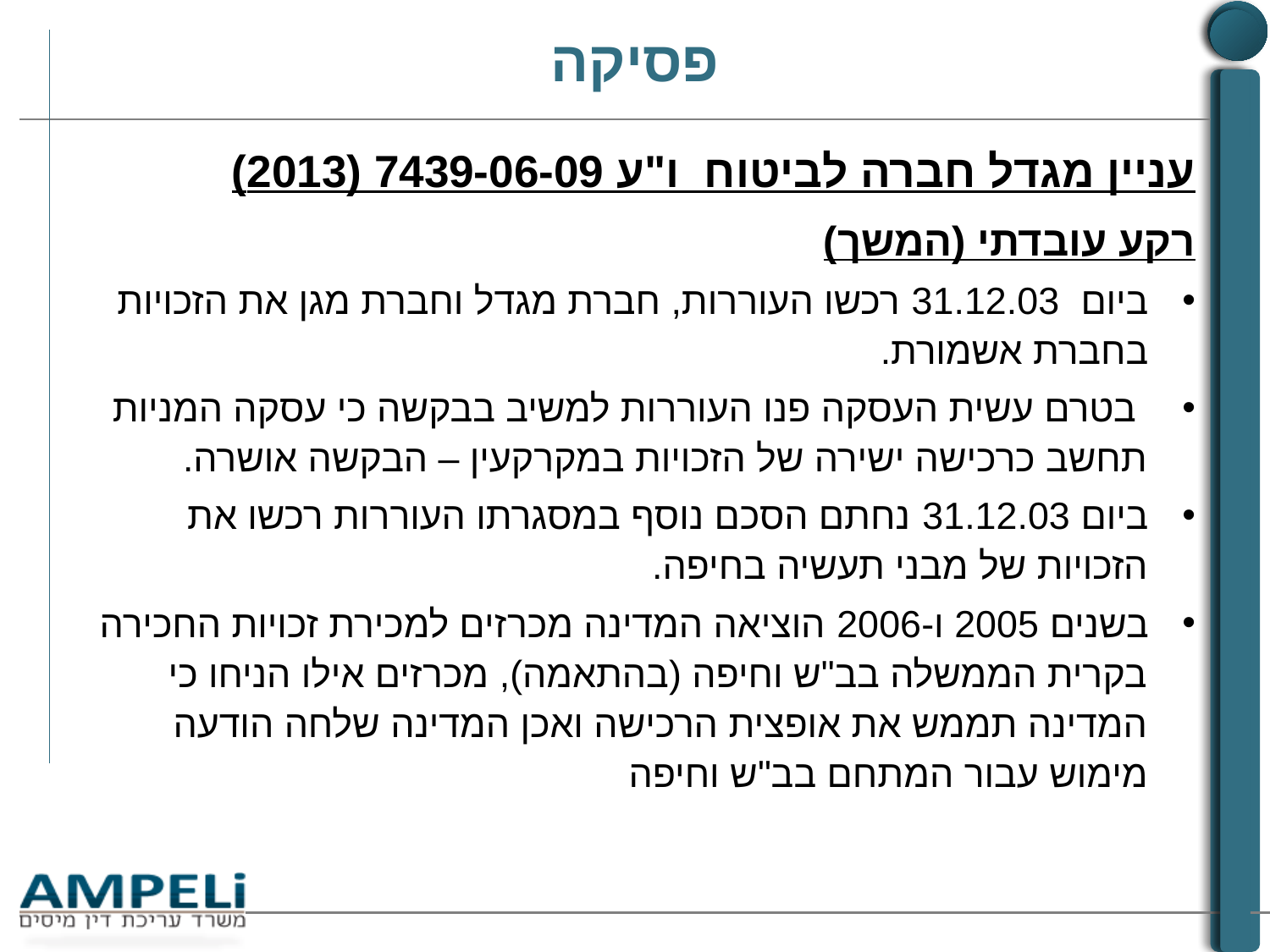

# פסיקה
עניין מגדל חברה לביטוח  ו"ע 7439-06-09 (2013)
רקע עובדתי (המשך)
ביום  31.12.03 רכשו העוררות, חברת מגדל וחברת מגן את הזכויות בחברת אשמורת.
 בטרם עשית העסקה פנו העוררות למשיב בבקשה כי עסקה המניות תחשב כרכישה ישירה של הזכויות במקרקעין – הבקשה אושרה.
ביום 31.12.03 נחתם הסכם נוסף במסגרתו העוררות רכשו את הזכויות של מבני תעשיה בחיפה.
בשנים 2005 ו-2006 הוציאה המדינה מכרזים למכירת זכויות החכירה בקרית הממשלה בב"ש וחיפה (בהתאמה), מכרזים אילו הניחו כי המדינה תממש את אופצית הרכישה ואכן המדינה שלחה הודעה מימוש עבור המתחם בב"ש וחיפה